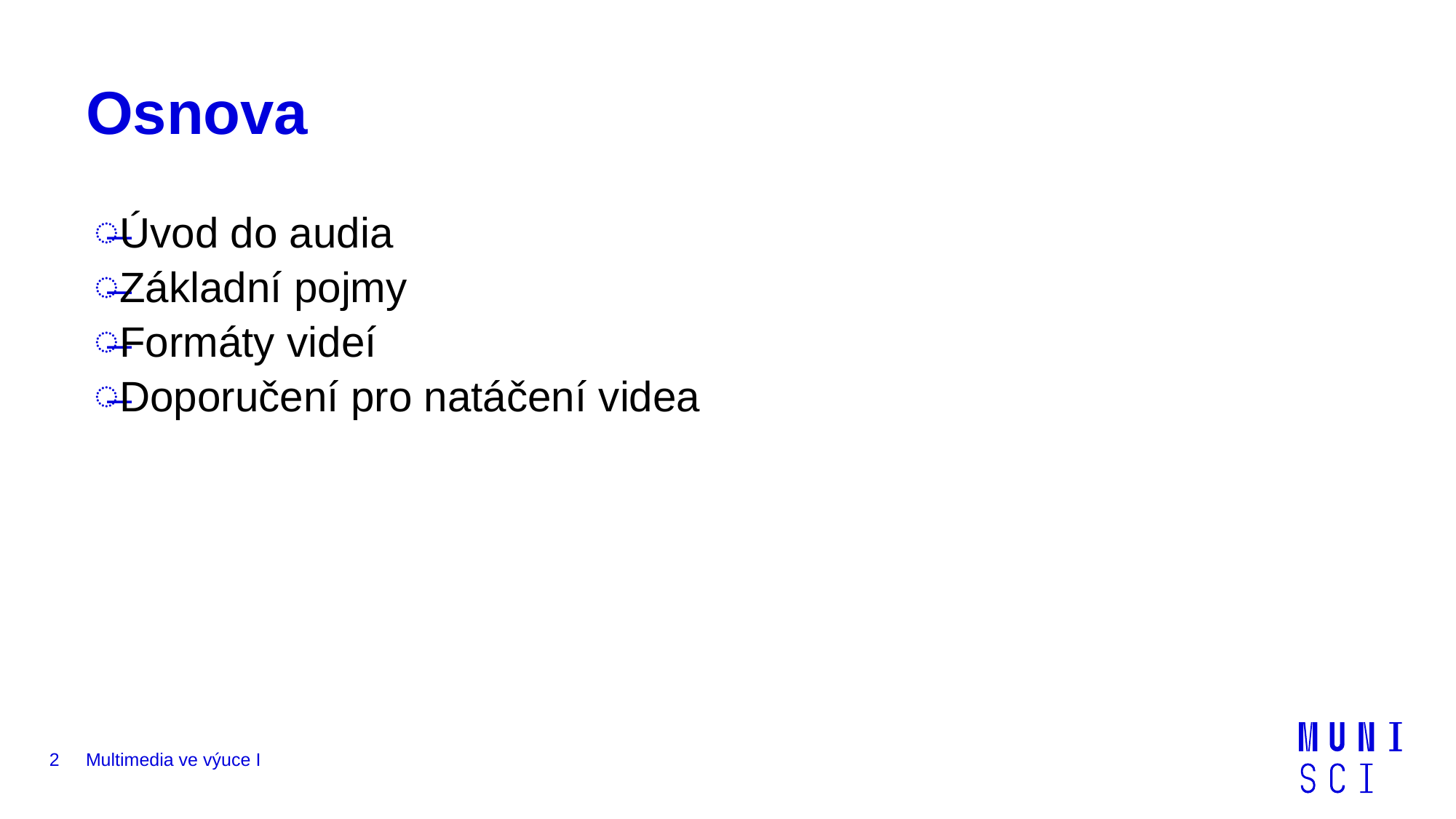

# Osnova
Úvod do audia
Základní pojmy
Formáty videí
Doporučení pro natáčení videa
2
Multimedia ve výuce I